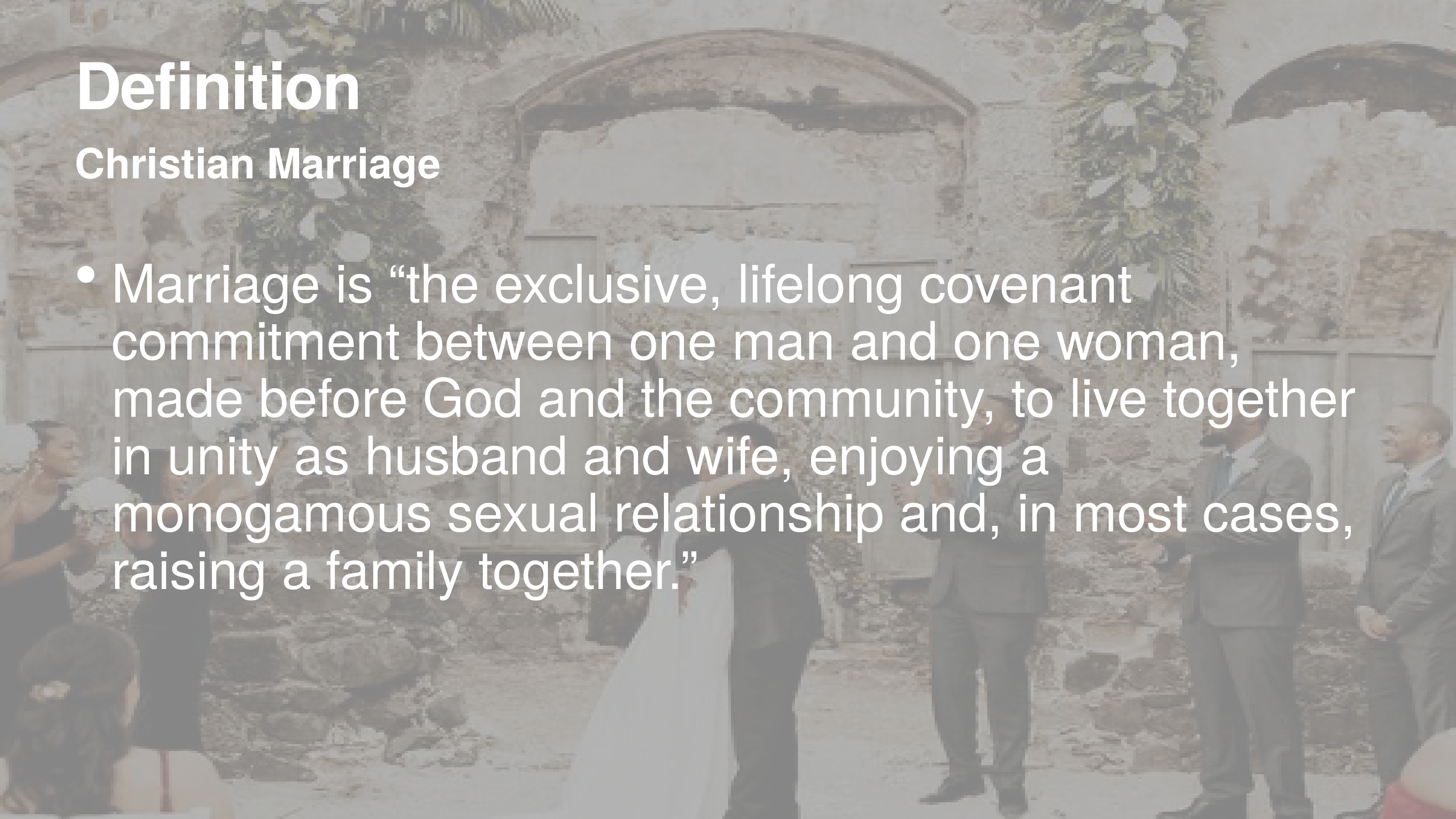

# Definition
Christian Marriage
Marriage is “the exclusive, lifelong covenant commitment between one man and one woman, made before God and the community, to live together in unity as husband and wife, enjoying a monogamous sexual relationship and, in most cases, raising a family together.”